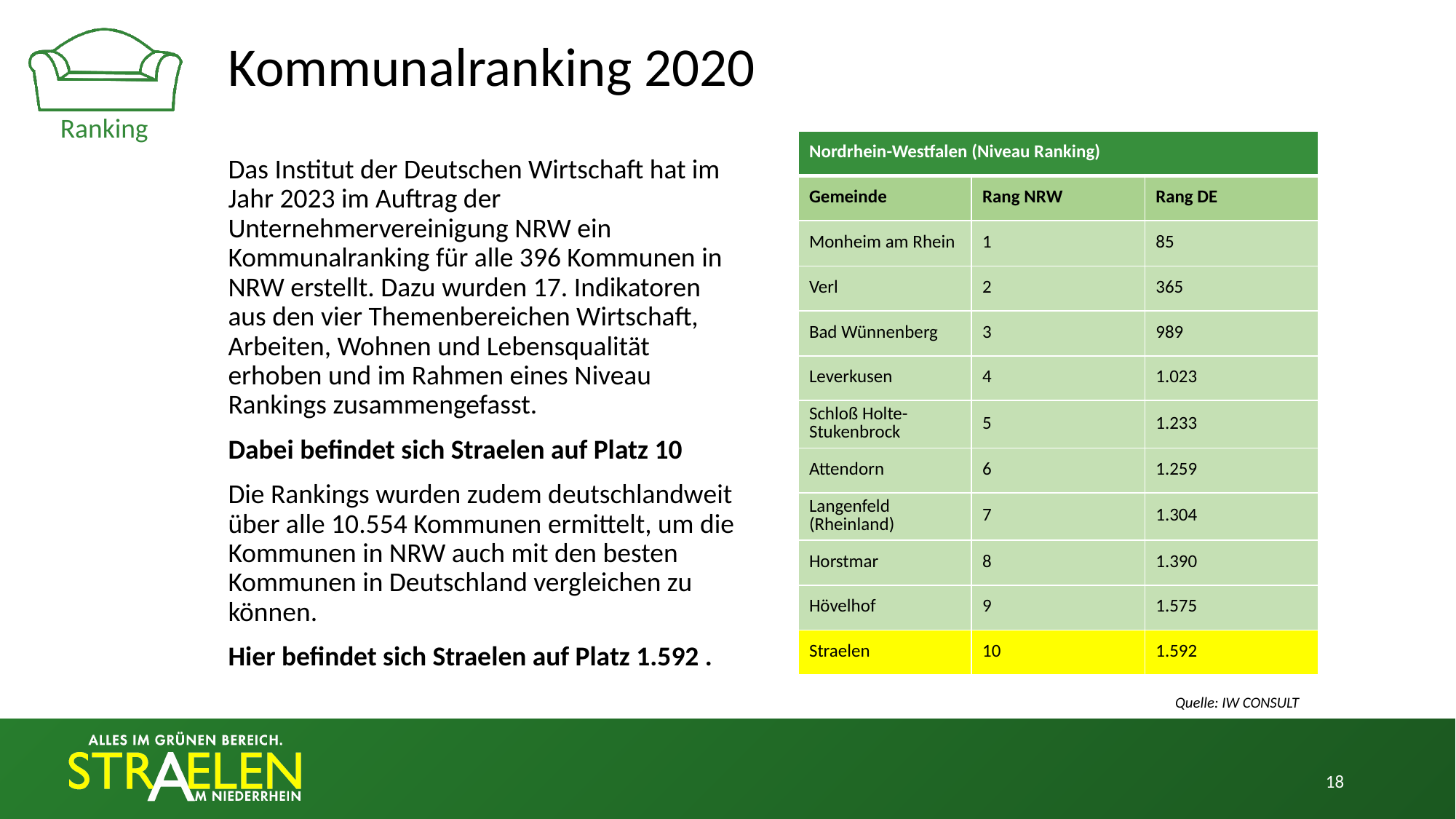

# Kommunalranking 2020
Ranking
| Nordrhein-Westfalen (Niveau Ranking) |  |  |
| --- | --- | --- |
| Gemeinde | Rang NRW | Rang DE |
| Monheim am Rhein | 1 | 85 |
| Verl | 2 | 365 |
| Bad Wünnenberg | 3 | 989 |
| Leverkusen | 4 | 1.023 |
| Schloß Holte-Stukenbrock | 5 | 1.233 |
| Attendorn | 6 | 1.259 |
| Langenfeld (Rheinland) | 7 | 1.304 |
| Horstmar | 8 | 1.390 |
| Hövelhof | 9 | 1.575 |
| Straelen | 10 | 1.592 |
Das Institut der Deutschen Wirtschaft hat im Jahr 2023 im Auftrag der Unternehmervereinigung NRW ein Kommunalranking für alle 396 Kommunen in NRW erstellt. Dazu wurden 17. Indikatoren aus den vier Themenbereichen Wirtschaft, Arbeiten, Wohnen und Lebensqualität erhoben und im Rahmen eines Niveau Rankings zusammengefasst.
Dabei befindet sich Straelen auf Platz 10
Die Rankings wurden zudem deutschlandweit über alle 10.554 Kommunen ermittelt, um die Kommunen in NRW auch mit den besten Kommunen in Deutschland vergleichen zu können.
Hier befindet sich Straelen auf Platz 1.592 .
Quelle: IW CONSULT
18